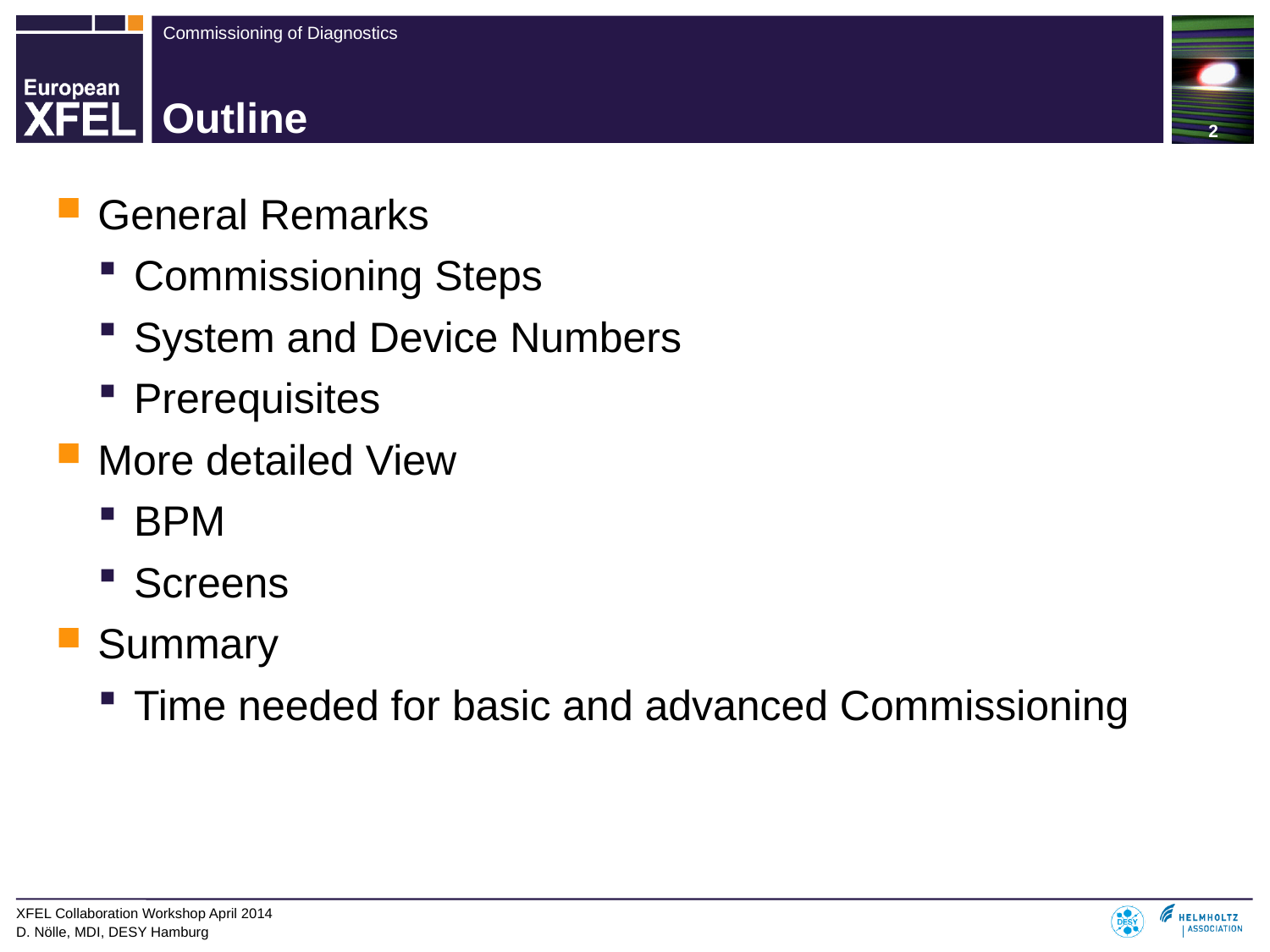

# Outline
General Remarks
Commissioning Steps
System and Device Numbers
Prerequisites
More detailed View
BPM
Screens
Summary
Time needed for basic and advanced Commissioning